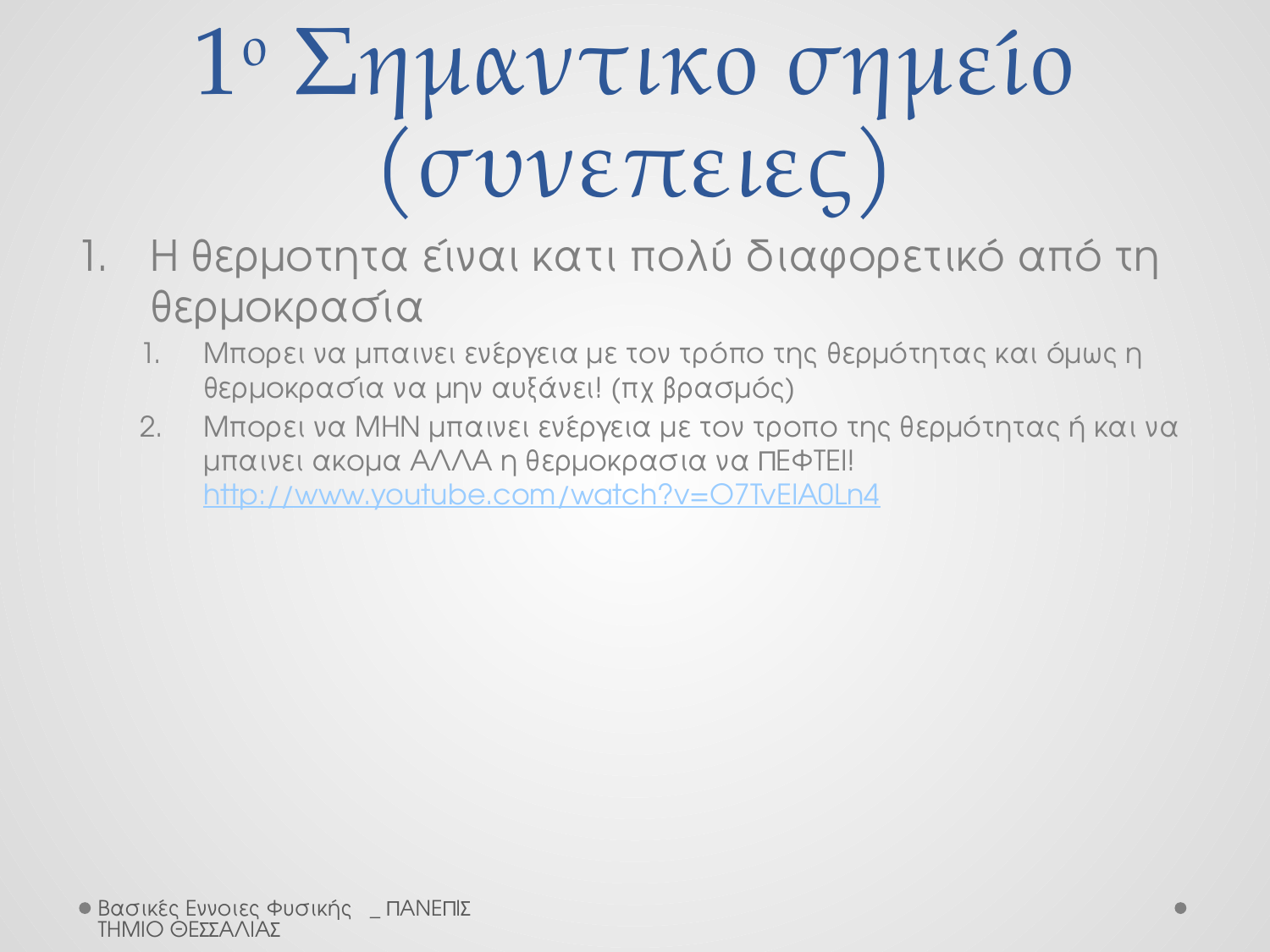

# 1ο Σημαντικο σημείο (συνεπειες)
Η θερμοτητα είναι κατι πολύ διαφορετικό από τη θερμοκρασία
Μπορει να μπαινει ενέργεια με τον τρόπο της θερμότητας και όμως η θερμοκρασία να μην αυξάνει! (πχ βρασμός)
Μπορει να ΜΗΝ μπαινει ενέργεια με τον τροπο της θερμότητας ή και να μπαινει ακομα ΑΛΛΑ η θερμοκρασια να ΠΕΦΤΕΙ! http://www.youtube.com/watch?v=O7TvEIA0Ln4

Βασικές Εννοιες Φυσικής   _ ΠΑΝΕΠΙΣΤΗΜΙΟ ΘΕΣΣΑΛΙΑΣ